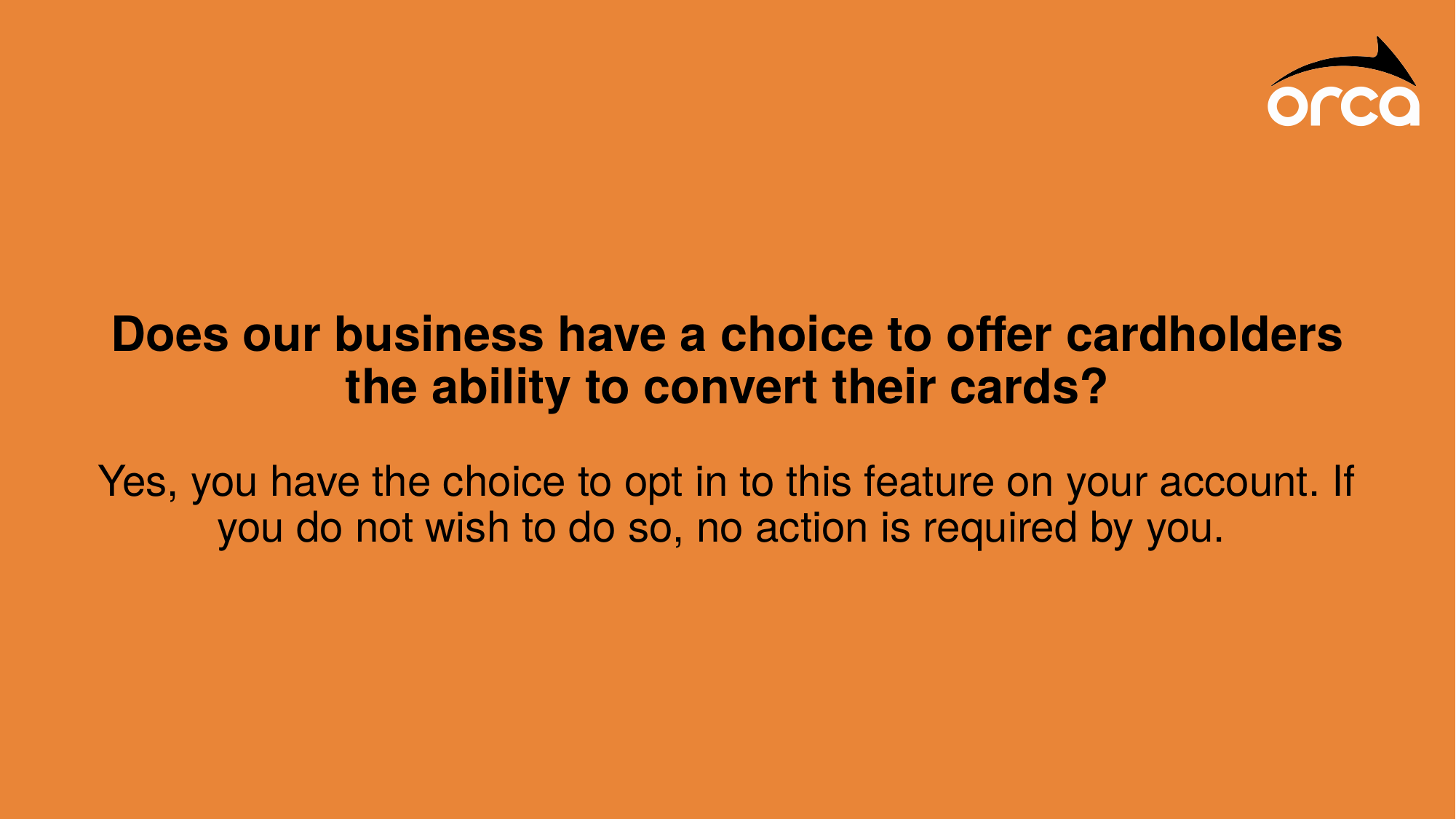

Does our business have a choice to offer cardholders the ability to convert their cards?
Yes, you have the choice to opt in to this feature on your account. If you do not wish to do so, no action is required by you.